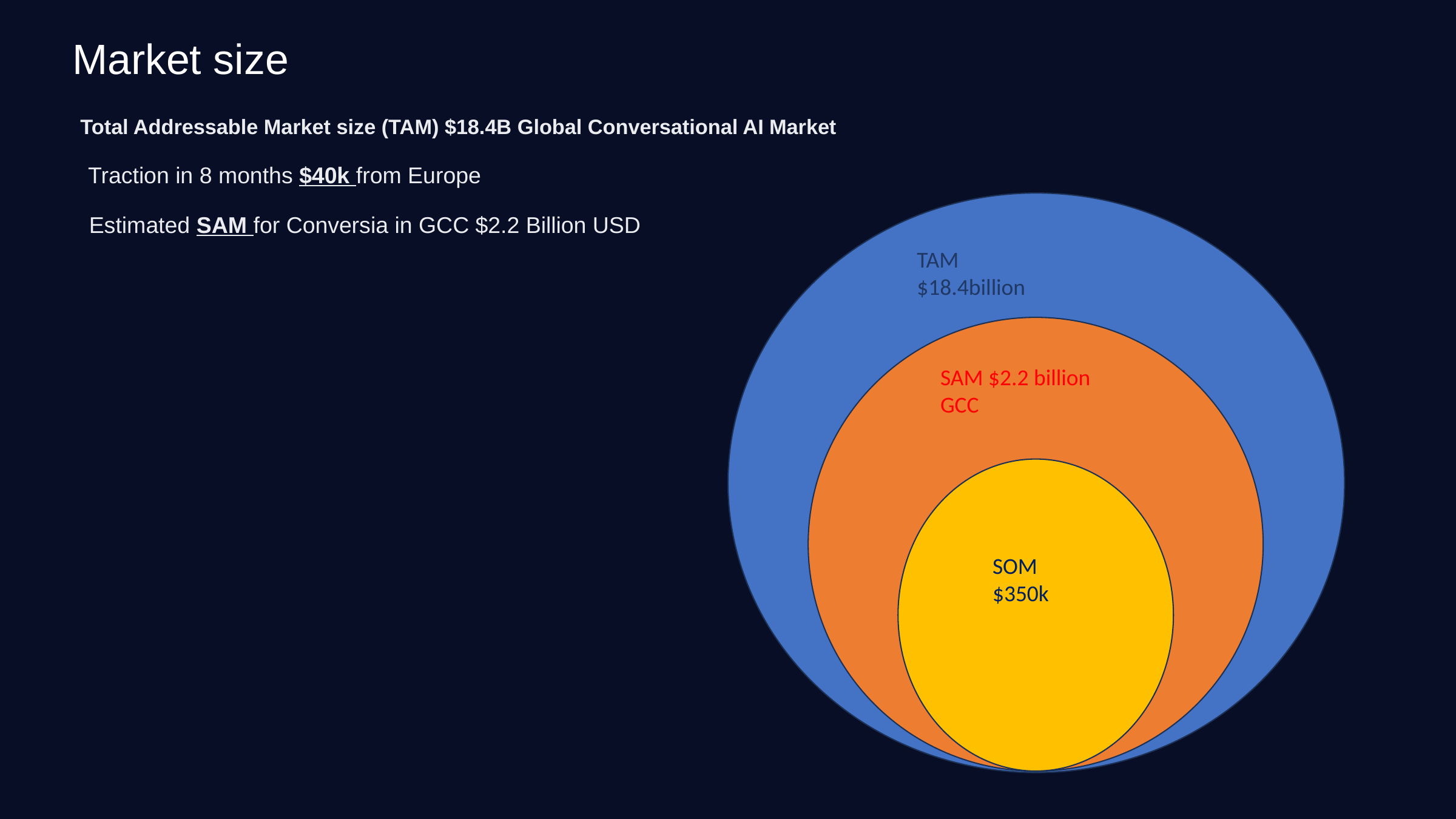

Market size
Total Addressable Market size (TAM) $18.4B Global Conversational AI Market
Traction in 8 months $40k from Europe

Estimated SAM for Conversia in GCC $2.2 Billion USD
TAM   $18.4billion

SAM $2.2 billion GCC

SOM $350k